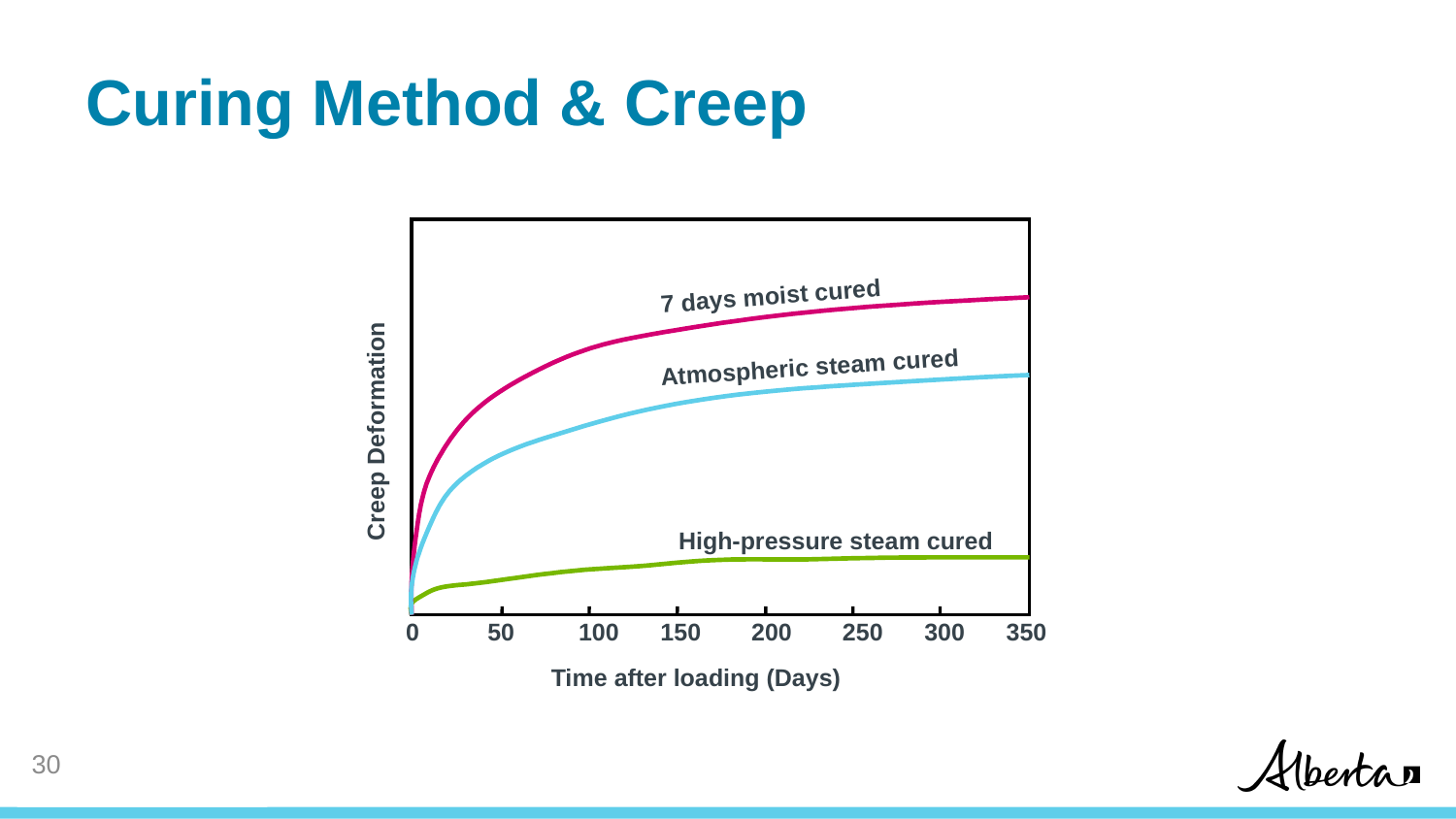

# Curing Method & Creep

7 days moist cured

Atmospheric steam cured

Creep Deformation
High-pressure steam cured

0
50
100
150
200
250
300
350
Time after loading (Days)
30